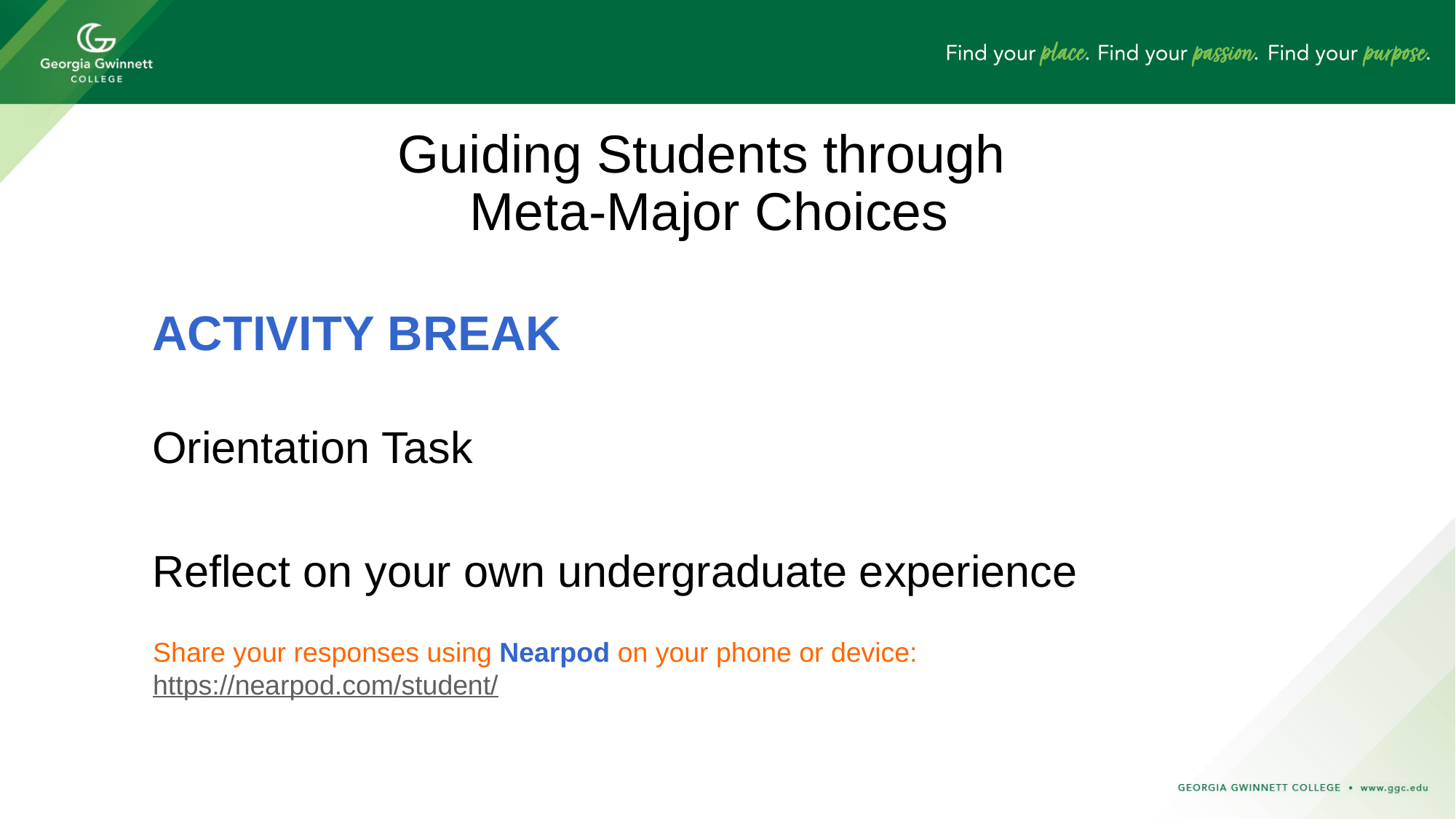

# Guiding Students through Meta-Major Choices
ACTIVITY BREAK

Orientation Task

Reflect on your own undergraduate experience

Share your responses using Nearpod on your phone or device: https://nearpod.com/student/